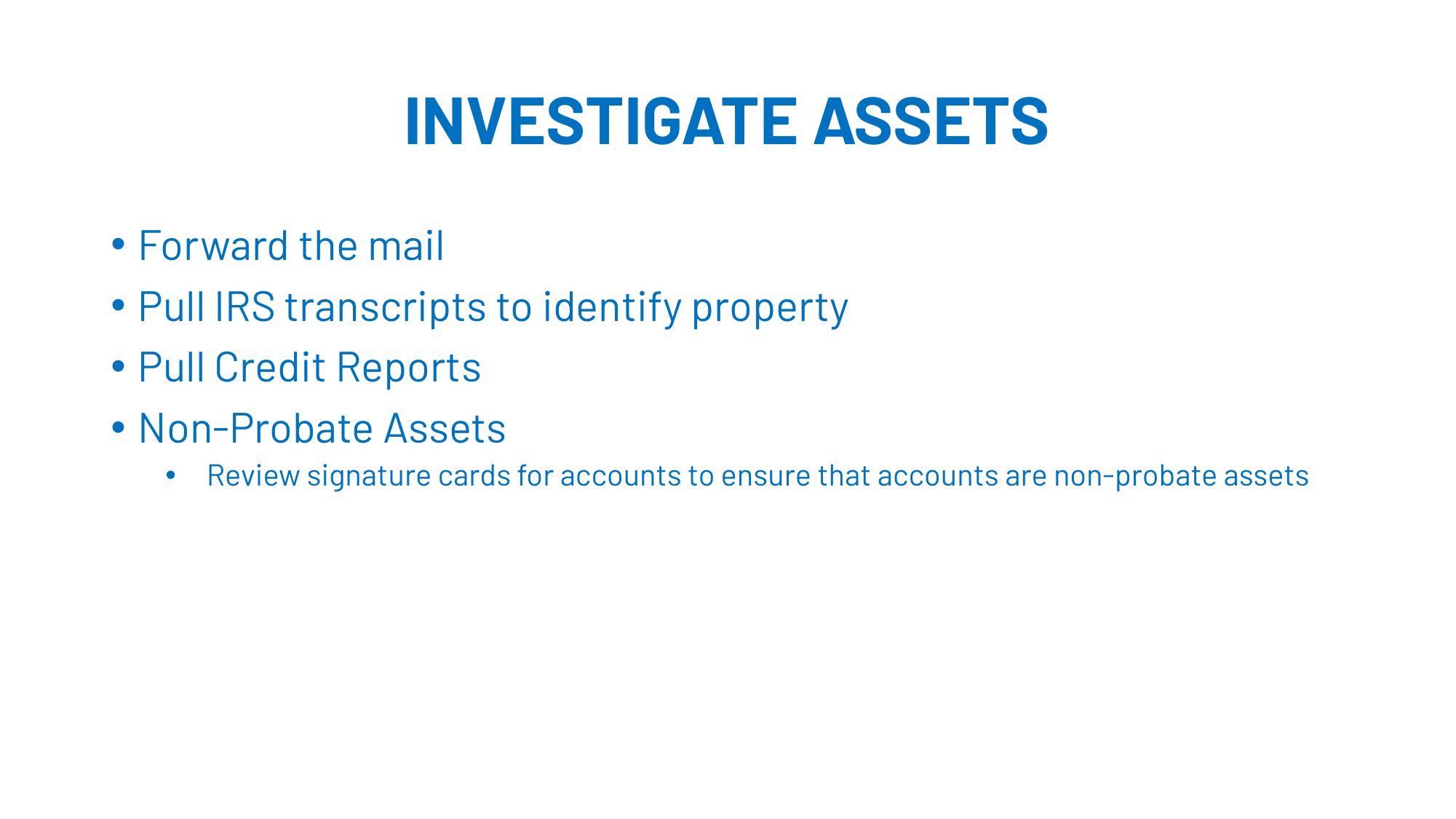

# INVESTIGATE ASSETS
Forward the mail
Pull IRS transcripts to identify property
Pull Credit Reports
Non-Probate Assets
Review signature cards for accounts to ensure that accounts are non-probate assets